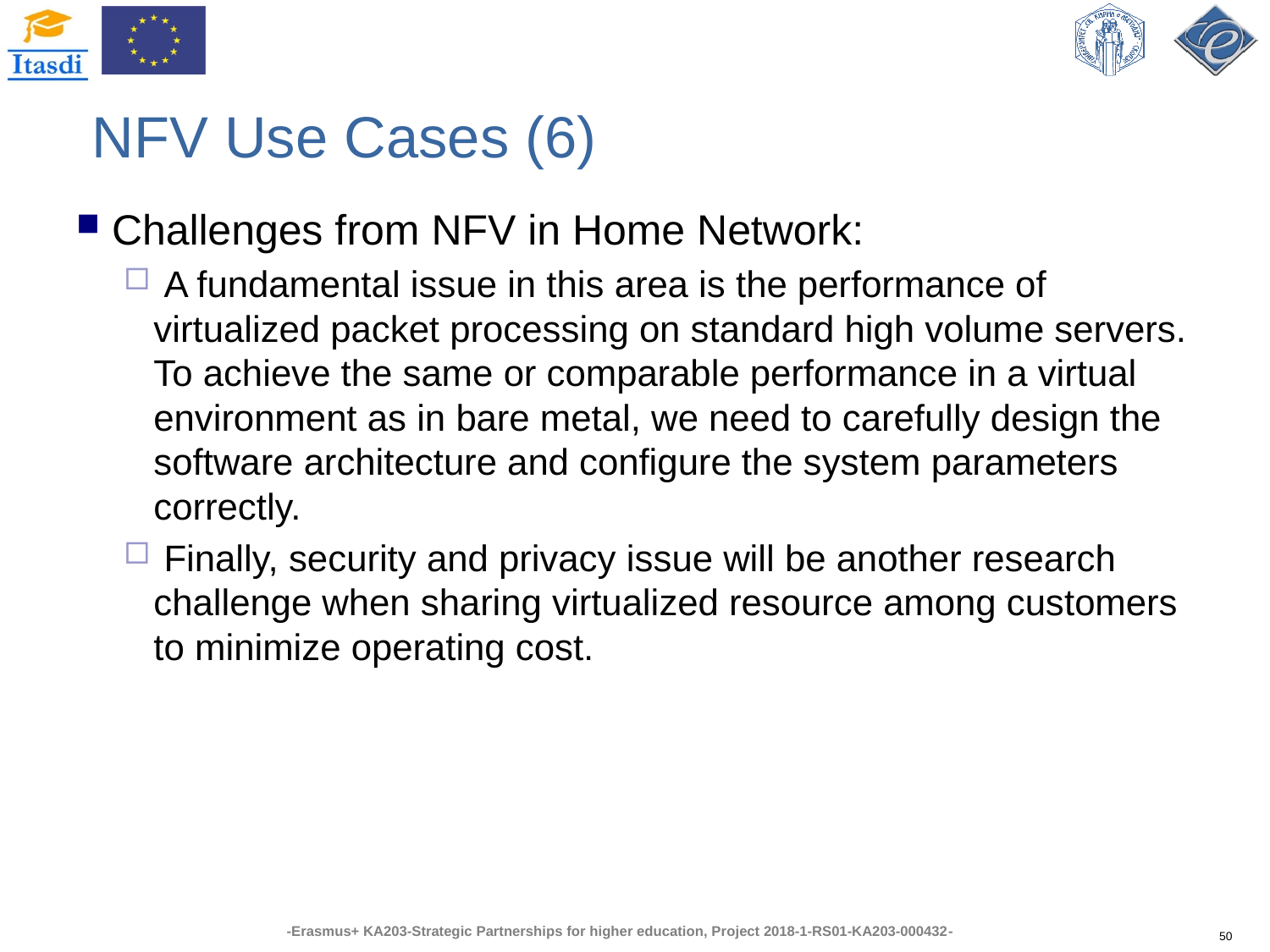

# NFV Use Cases (6)
Challenges from NFV in Home Network:
 A fundamental issue in this area is the performance of virtualized packet processing on standard high volume servers. To achieve the same or comparable performance in a virtual environment as in bare metal, we need to carefully design the software architecture and configure the system parameters correctly.
 Finally, security and privacy issue will be another research challenge when sharing virtualized resource among customers to minimize operating cost.
50